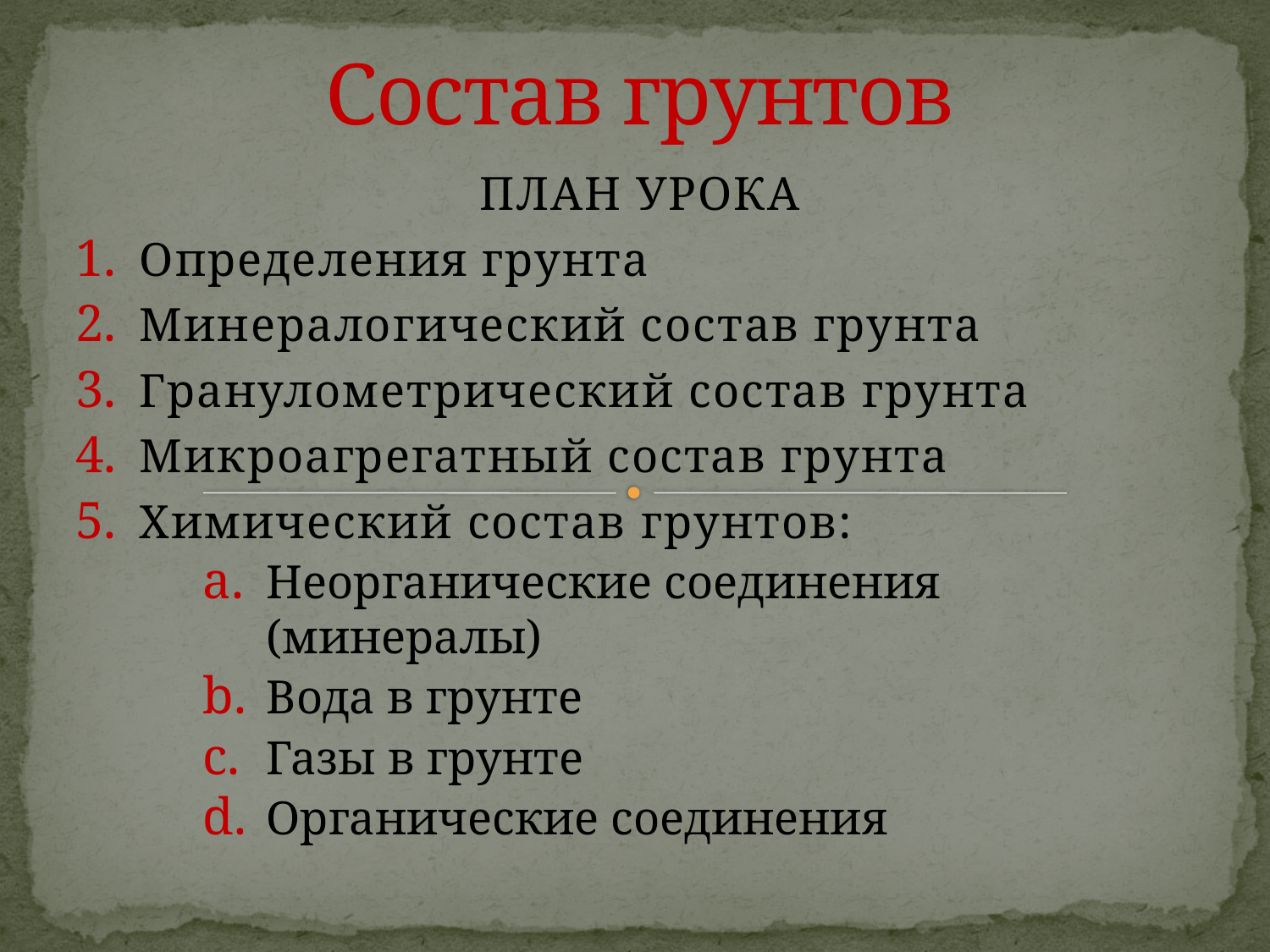

# Состав грунтов
ПЛАН УРОКА
Определения грунта
Минералогический состав грунта
Гранулометрический состав грунта
Микроагрегатный состав грунта
Химический состав грунтов:
Неорганические соединения (минералы)
Вода в грунте
Газы в грунте
Органические соединения